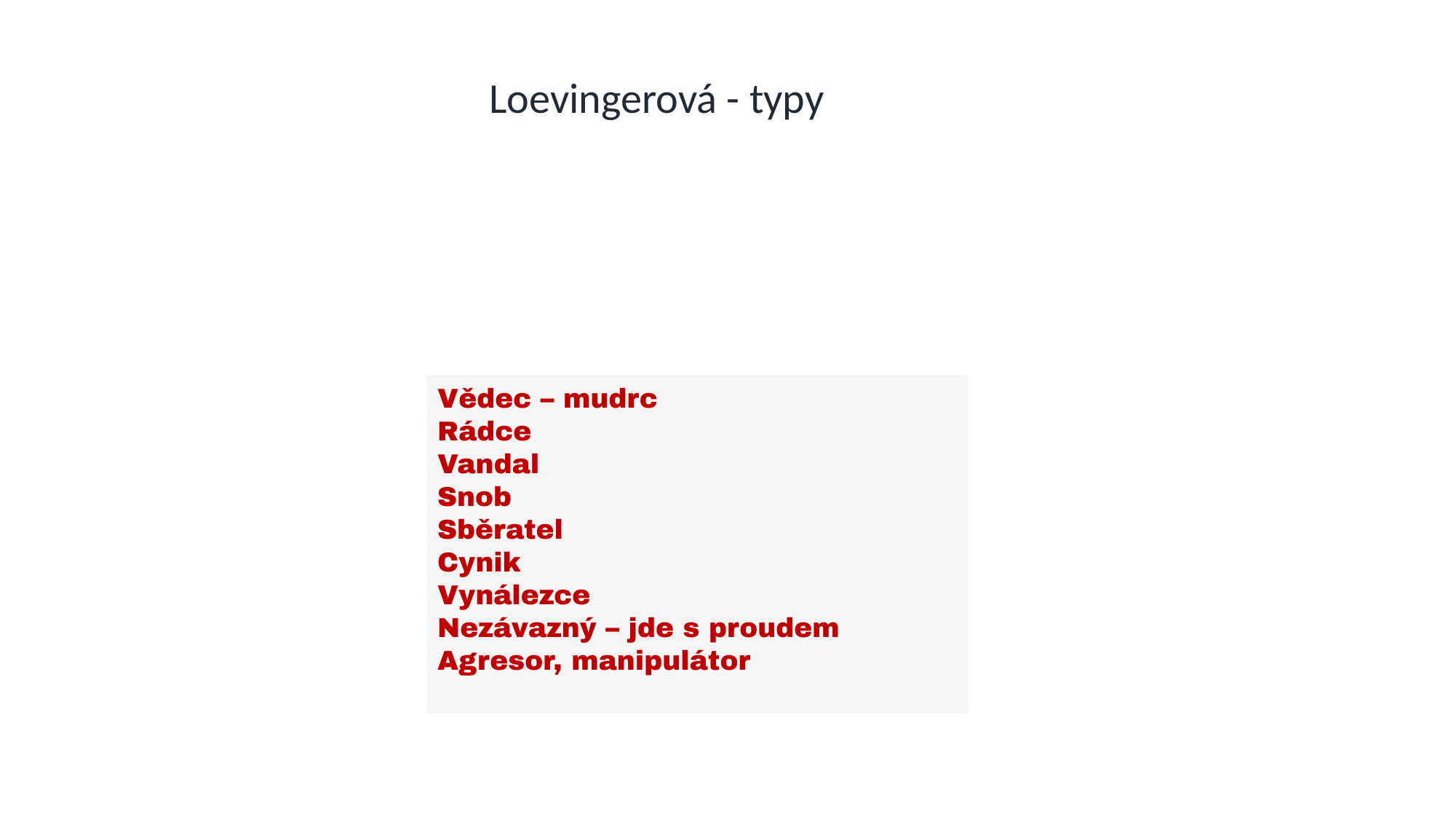

# Loevingerová - typy
Lidé orientovaní na věci
Orientovaní na lidi
Orientovaní na ideje
Destruktivní

Konzument

Tvůrce
Vědec – mudrc
Rádce
Vandal
Snob
Sběratel
Cynik
Vynálezce
Nezávazný – jde s proudem
Agresor, manipulátor